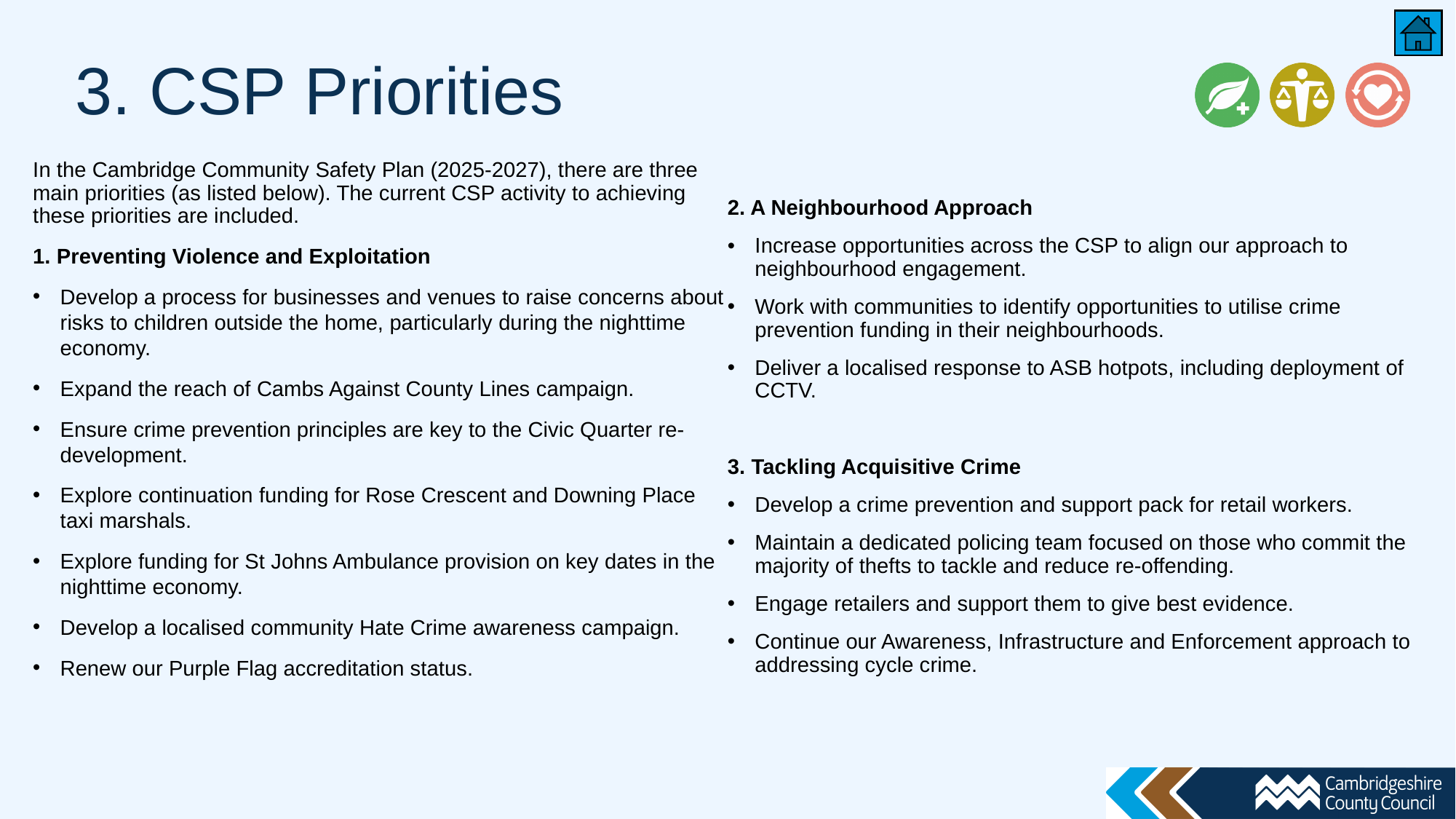

# 3. CSP Priorities
In the Cambridge Community Safety Plan (2025-2027), there are three main priorities (as listed below). The current CSP activity to achieving these priorities are included.
1. Preventing Violence and Exploitation
Develop a process for businesses and venues to raise concerns about risks to children outside the home, particularly during the nighttime economy.
Expand the reach of Cambs Against County Lines campaign.
Ensure crime prevention principles are key to the Civic Quarter re-development.
Explore continuation funding for Rose Crescent and Downing Place taxi marshals.
Explore funding for St Johns Ambulance provision on key dates in the nighttime economy.
Develop a localised community Hate Crime awareness campaign.
Renew our Purple Flag accreditation status.

2. A Neighbourhood Approach
Increase opportunities across the CSP to align our approach to neighbourhood engagement.
Work with communities to identify opportunities to utilise crime prevention funding in their neighbourhoods.
Deliver a localised response to ASB hotpots, including deployment of CCTV.

3. Tackling Acquisitive Crime
Develop a crime prevention and support pack for retail workers.
Maintain a dedicated policing team focused on those who commit the majority of thefts to tackle and reduce re-offending.
Engage retailers and support them to give best evidence.
Continue our Awareness, Infrastructure and Enforcement approach to addressing cycle crime.